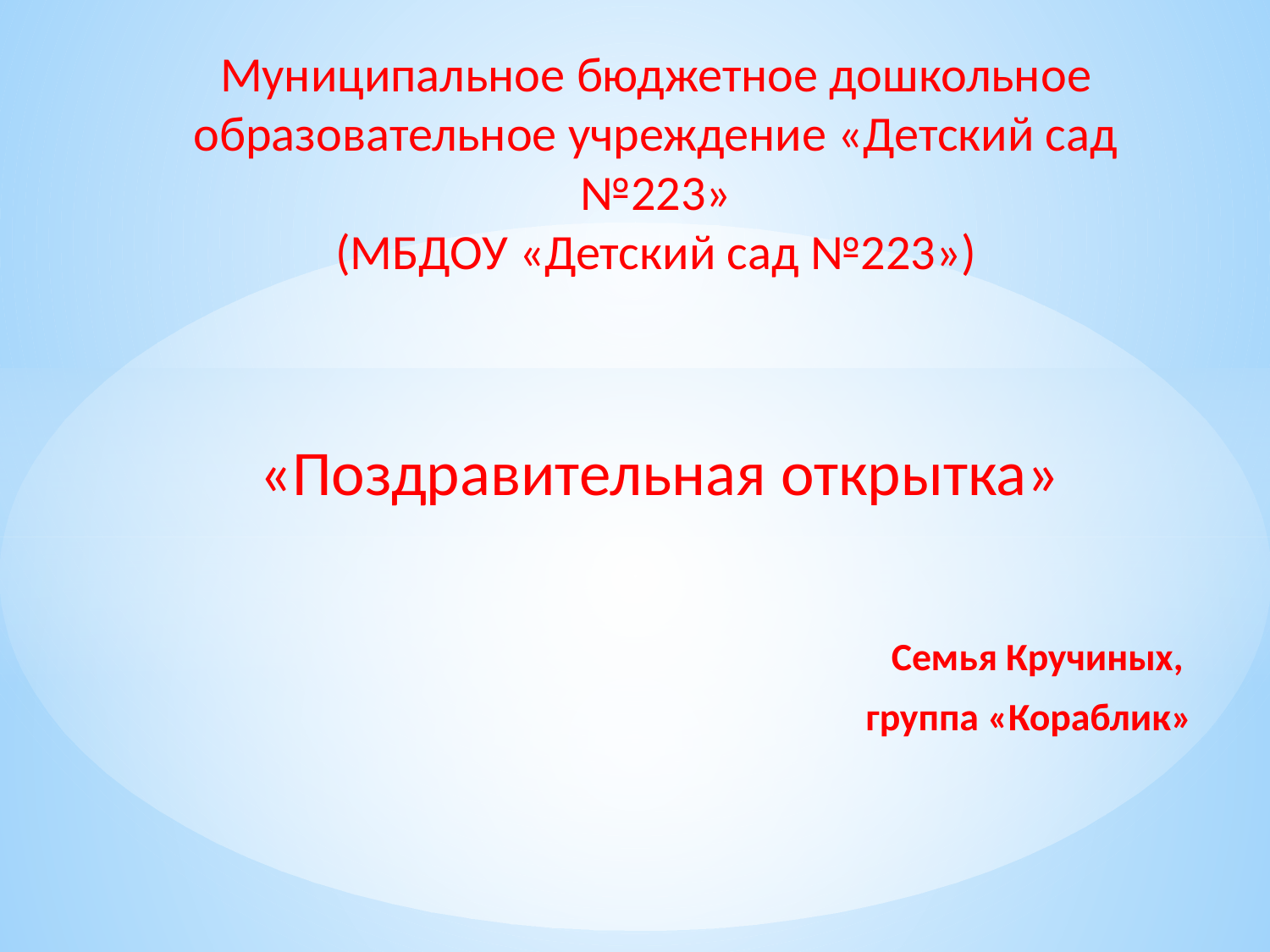

# Муниципальное бюджетное дошкольное образовательное учреждение «Детский сад №223» (МБДОУ «Детский сад №223»)
«Поздравительная открытка»
Семья Кручиных,
группа «Кораблик»